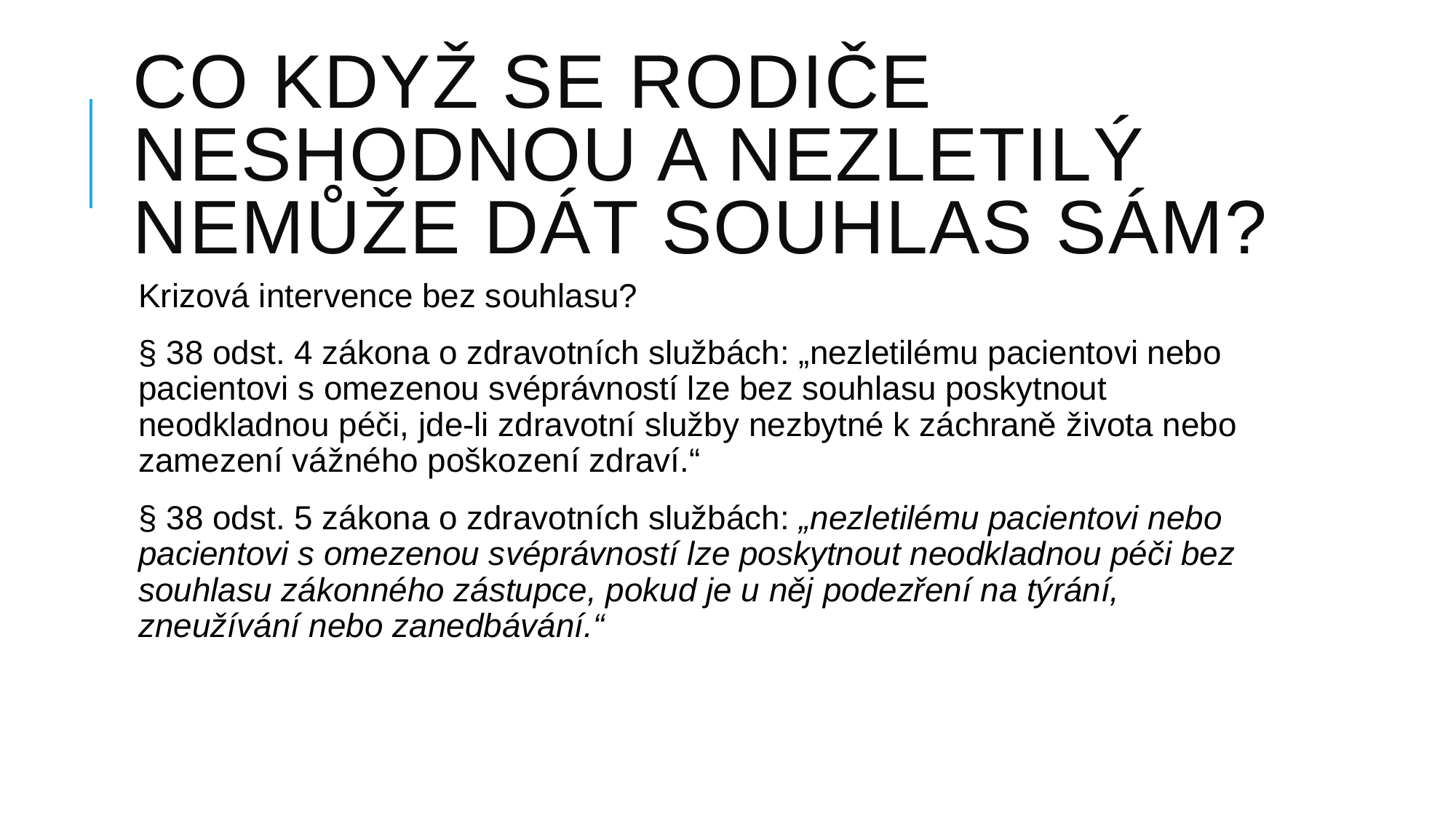

# Co Když se rodiče neshodnou a nezletilý nemůže dát souhlas sám?
Krizová intervence bez souhlasu?
§ 38 odst. 4 zákona o zdravotních službách: „nezletilému pacientovi nebo pacientovi s omezenou svéprávností lze bez souhlasu poskytnout neodkladnou péči, jde-li zdravotní služby nezbytné k záchraně života nebo zamezení vážného poškození zdraví.“
§ 38 odst. 5 zákona o zdravotních službách: „nezletilému pacientovi nebo pacientovi s omezenou svéprávností lze poskytnout neodkladnou péči bez souhlasu zákonného zástupce, pokud je u něj podezření na týrání, zneužívání nebo zanedbávání.“